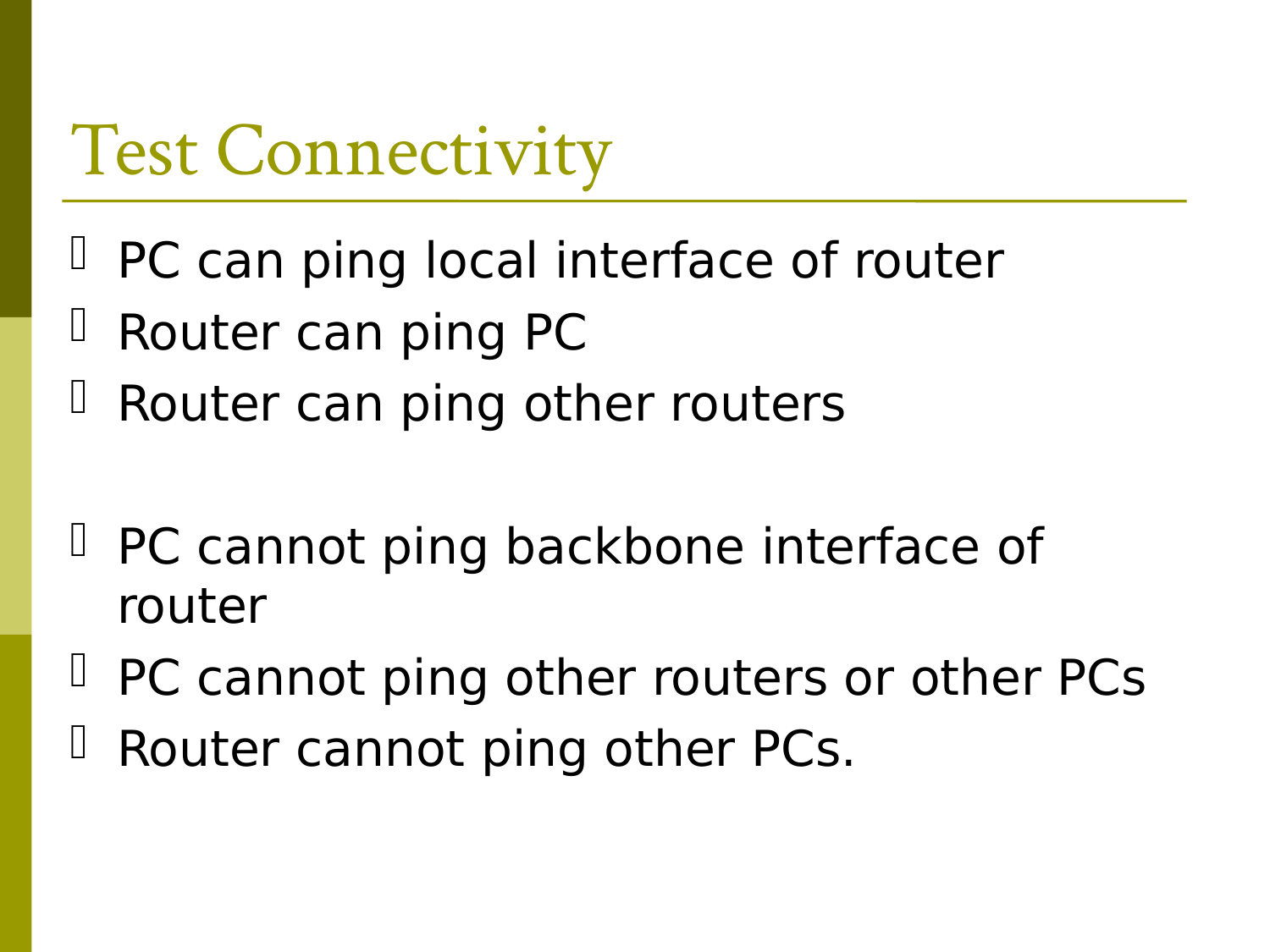

Test Connectivity
PC can ping local interface of router
Router can ping PC
Router can ping other routers

PC cannot ping backbone interface of router
PC cannot ping other routers or other PCs
Router cannot ping other PCs.